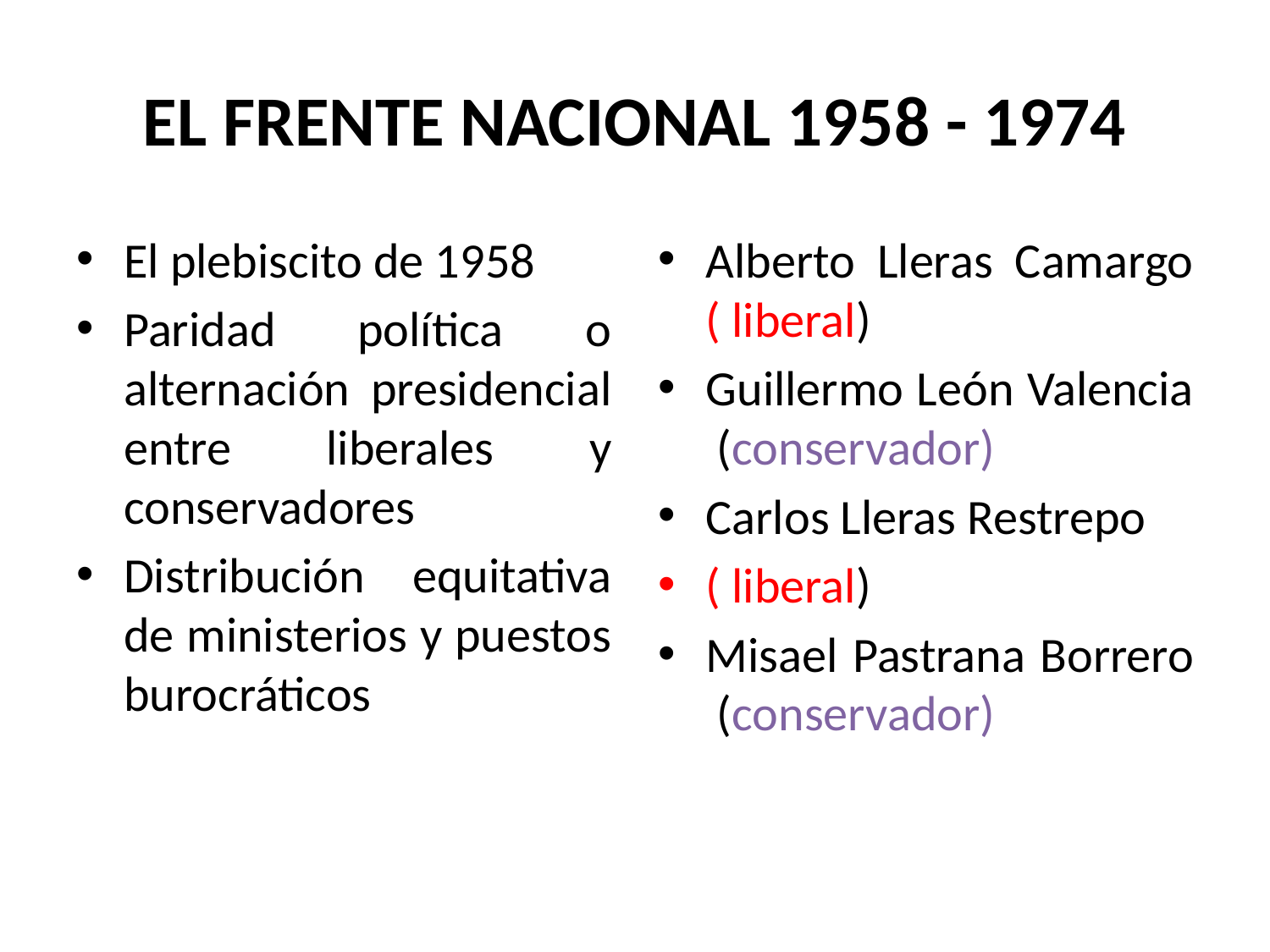

# EL FRENTE NACIONAL 1958 - 1974
El plebiscito de 1958
Paridad política o alternación presidencial entre liberales y conservadores
Distribución equitativa de ministerios y puestos burocráticos

Alberto Lleras Camargo ( liberal)
Guillermo León Valencia  (conservador)
Carlos Lleras Restrepo
( liberal)
Misael Pastrana Borrero  (conservador)